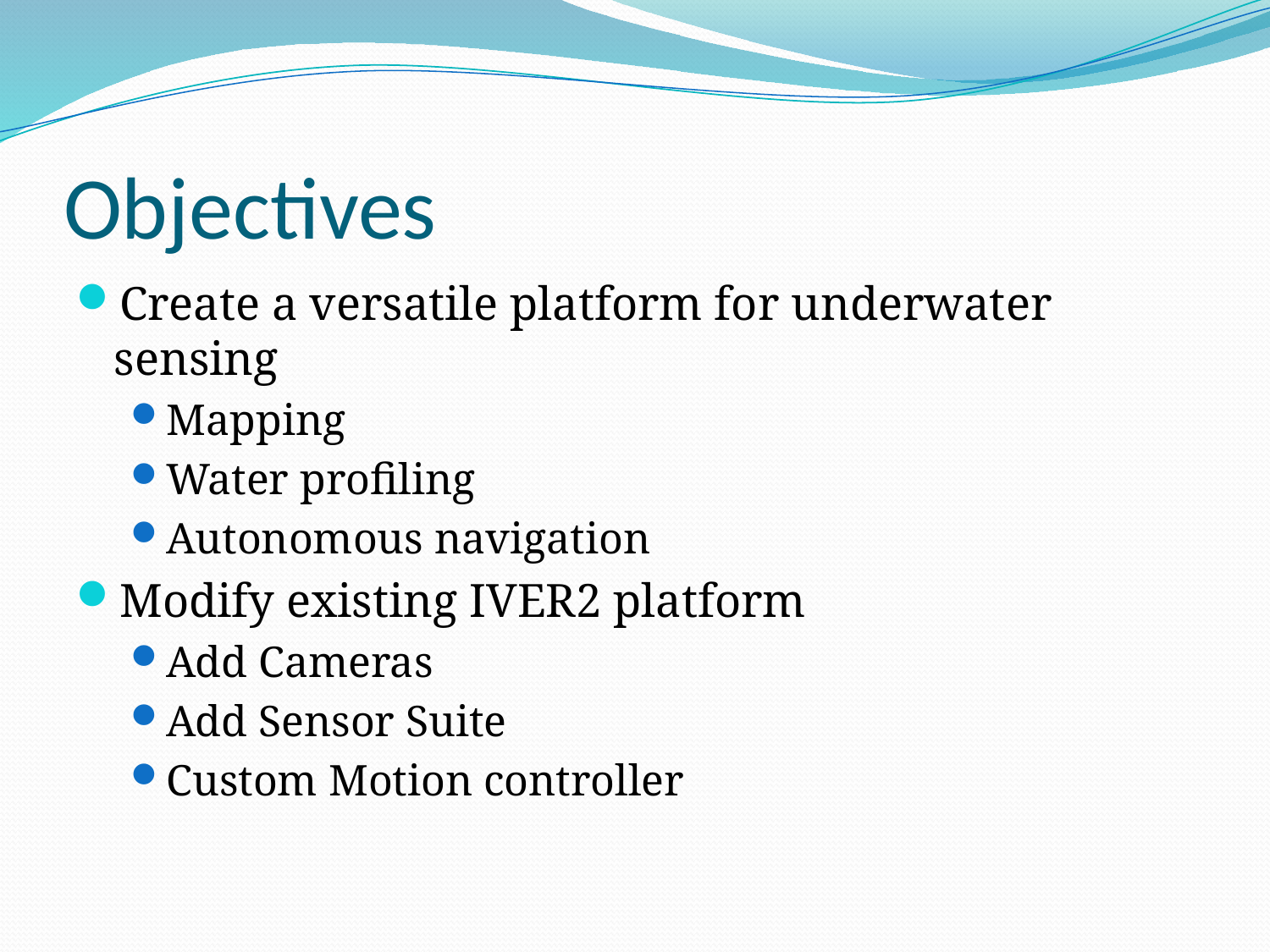

# Objectives
Create a versatile platform for underwater sensing
Mapping
Water profiling
Autonomous navigation
Modify existing IVER2 platform
Add Cameras
Add Sensor Suite
Custom Motion controller